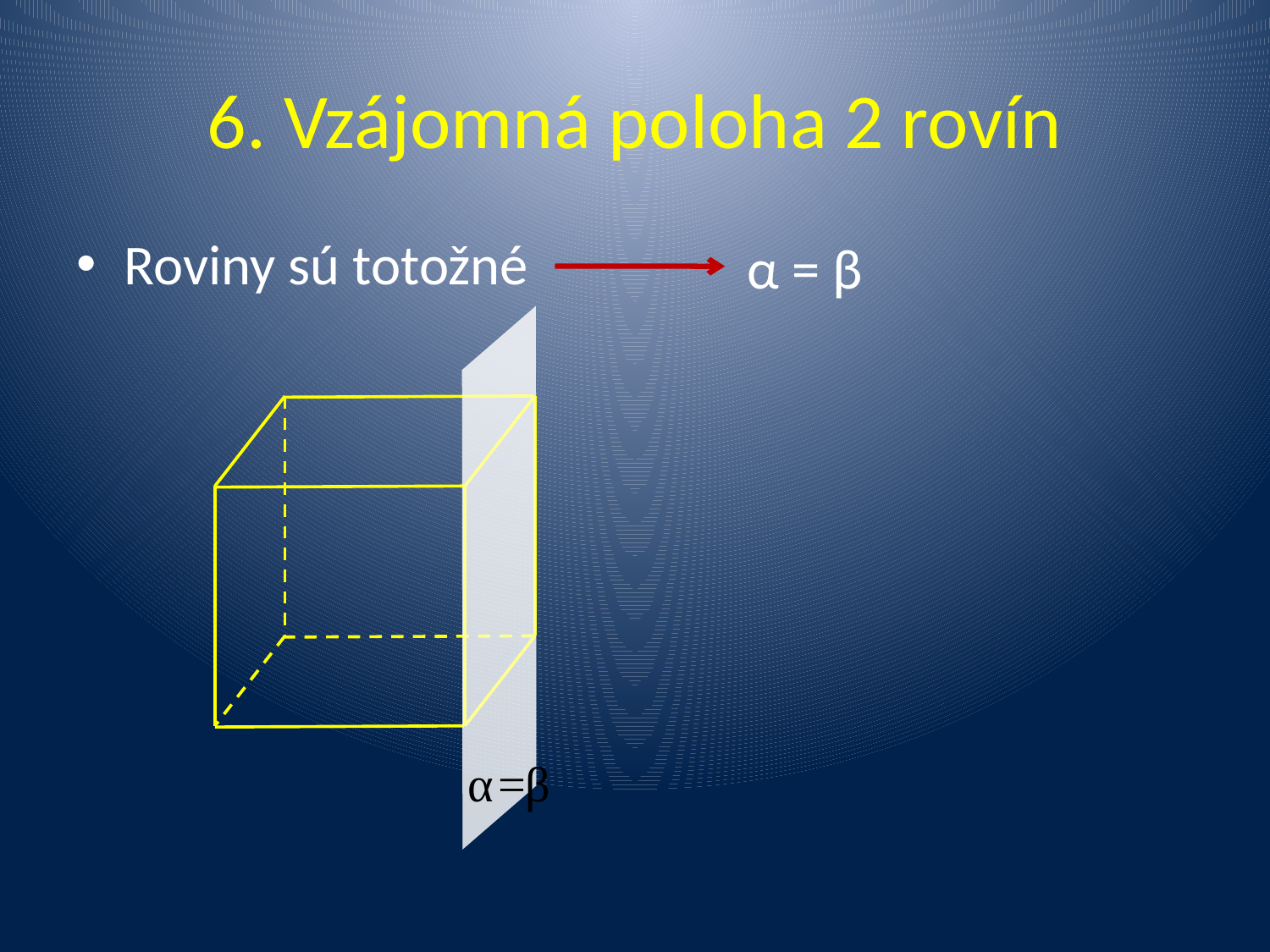

# 6. Vzájomná poloha 2 rovín
Roviny sú totožné

α = β

α
=β